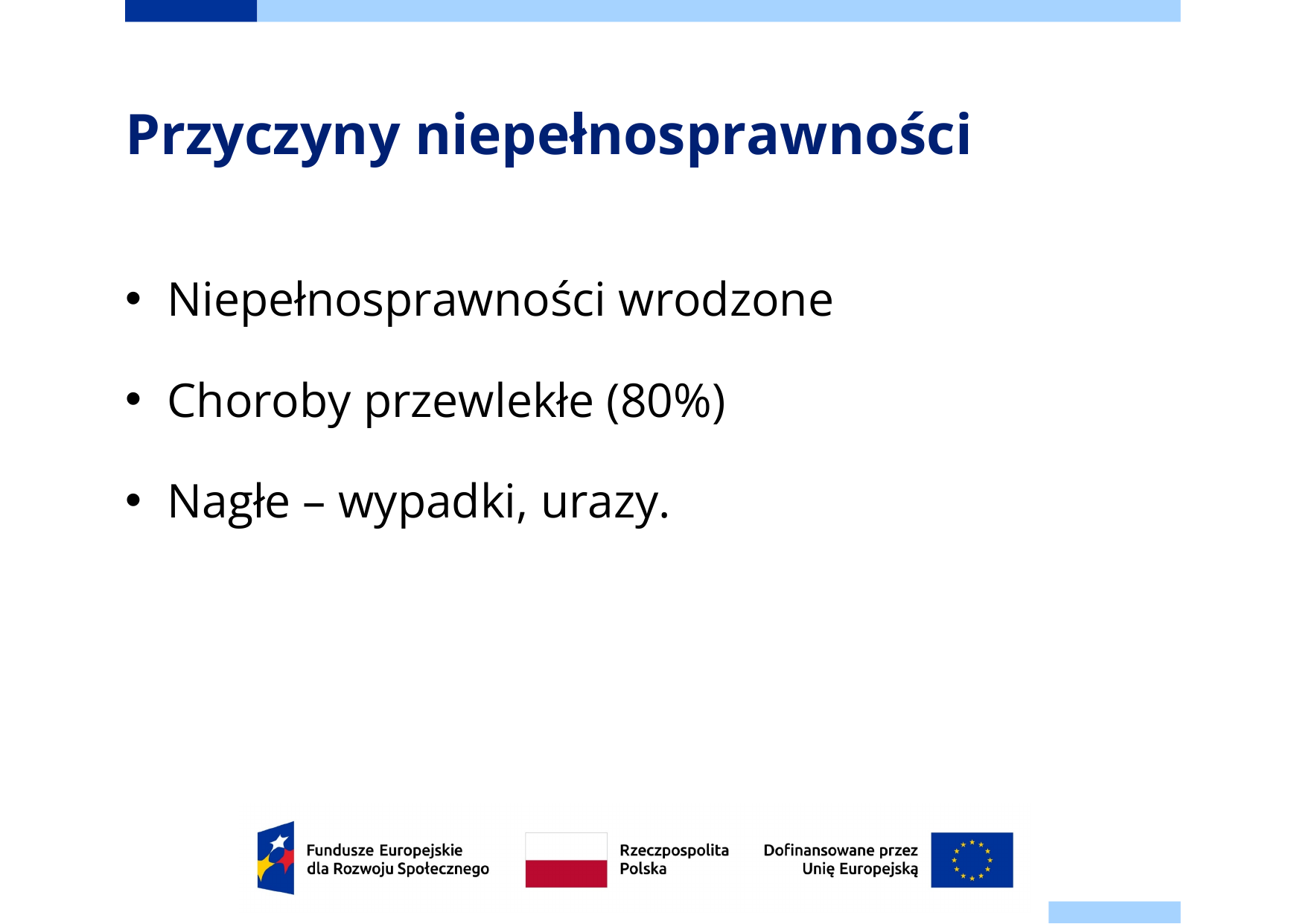

# Przyczyny niepełnosprawności
Niepełnosprawności wrodzone
Choroby przewlekłe (80%)
Nagłe – wypadki, urazy.